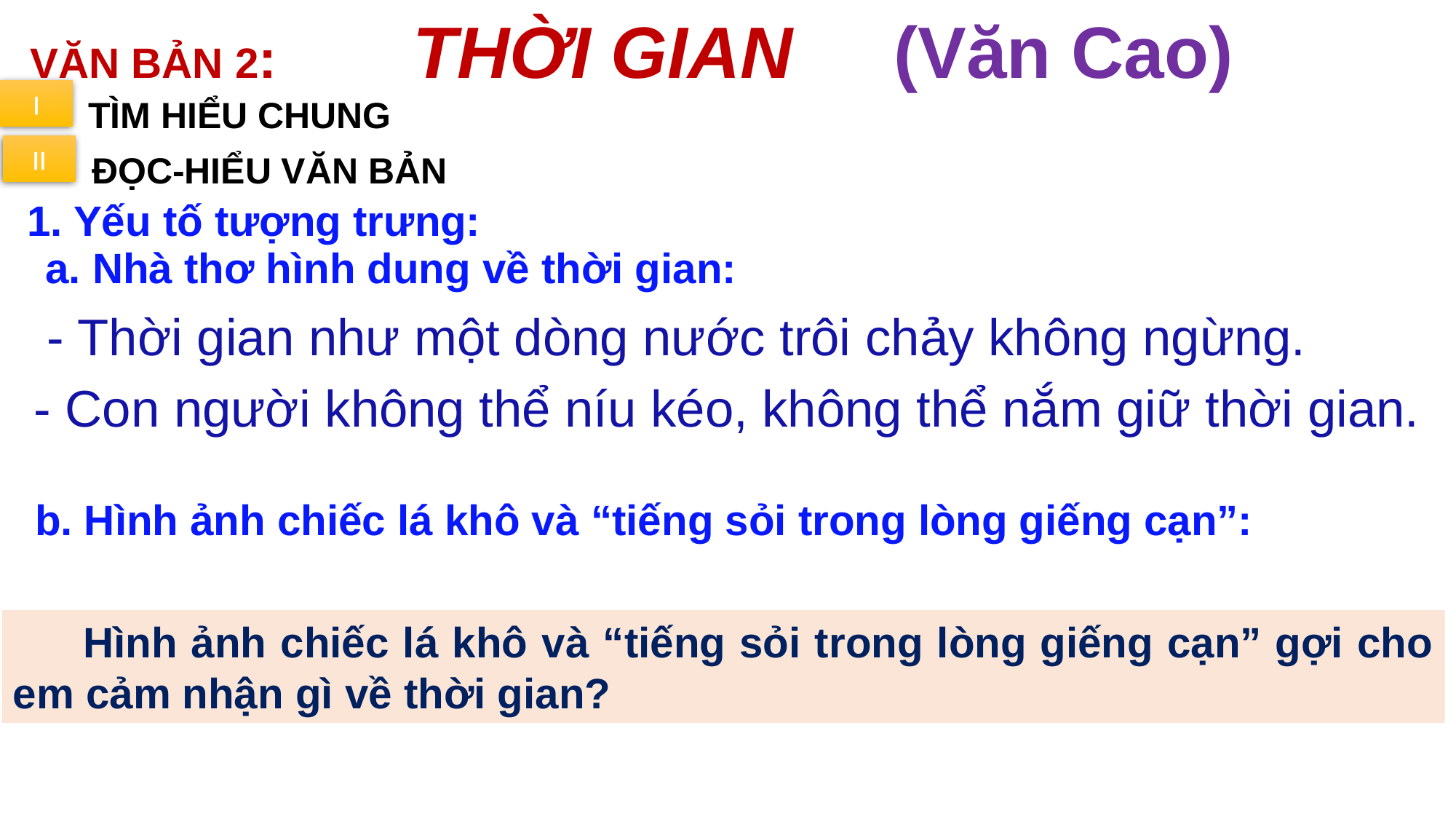

VĂN BẢN 2:         THỜI GIAN     (Văn Cao)
I
TÌM HIỂU CHUNG
II
ĐỌC-HIỂU VĂN BẢN
 1. Yếu tố tượng trưng:
 a. Nhà thơ hình dung về thời gian:
- Thời gian như một dòng nước trôi chảy không ngừng.
- Con người không thể níu kéo, không thể nắm giữ thời gian.
 b. Hình ảnh chiếc lá khô và “tiếng sỏi trong lòng giếng cạn”:
     Hình ảnh chiếc lá khô và “tiếng sỏi trong lòng giếng cạn” gợi cho em cảm nhận gì về thời gian?